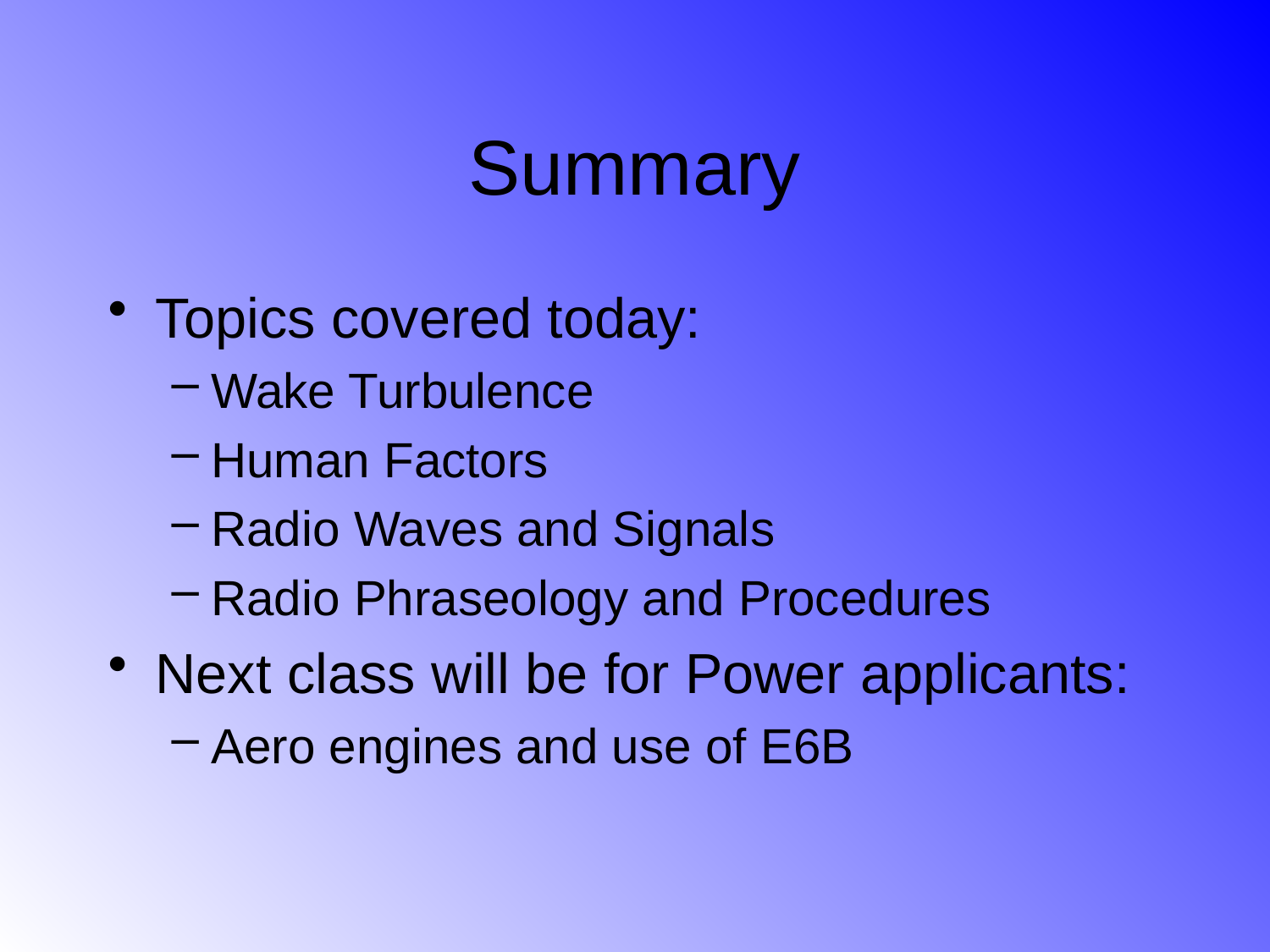

# Summary
Topics covered today:
Wake Turbulence
Human Factors
Radio Waves and Signals
Radio Phraseology and Procedures
Next class will be for Power applicants:
Aero engines and use of E6B